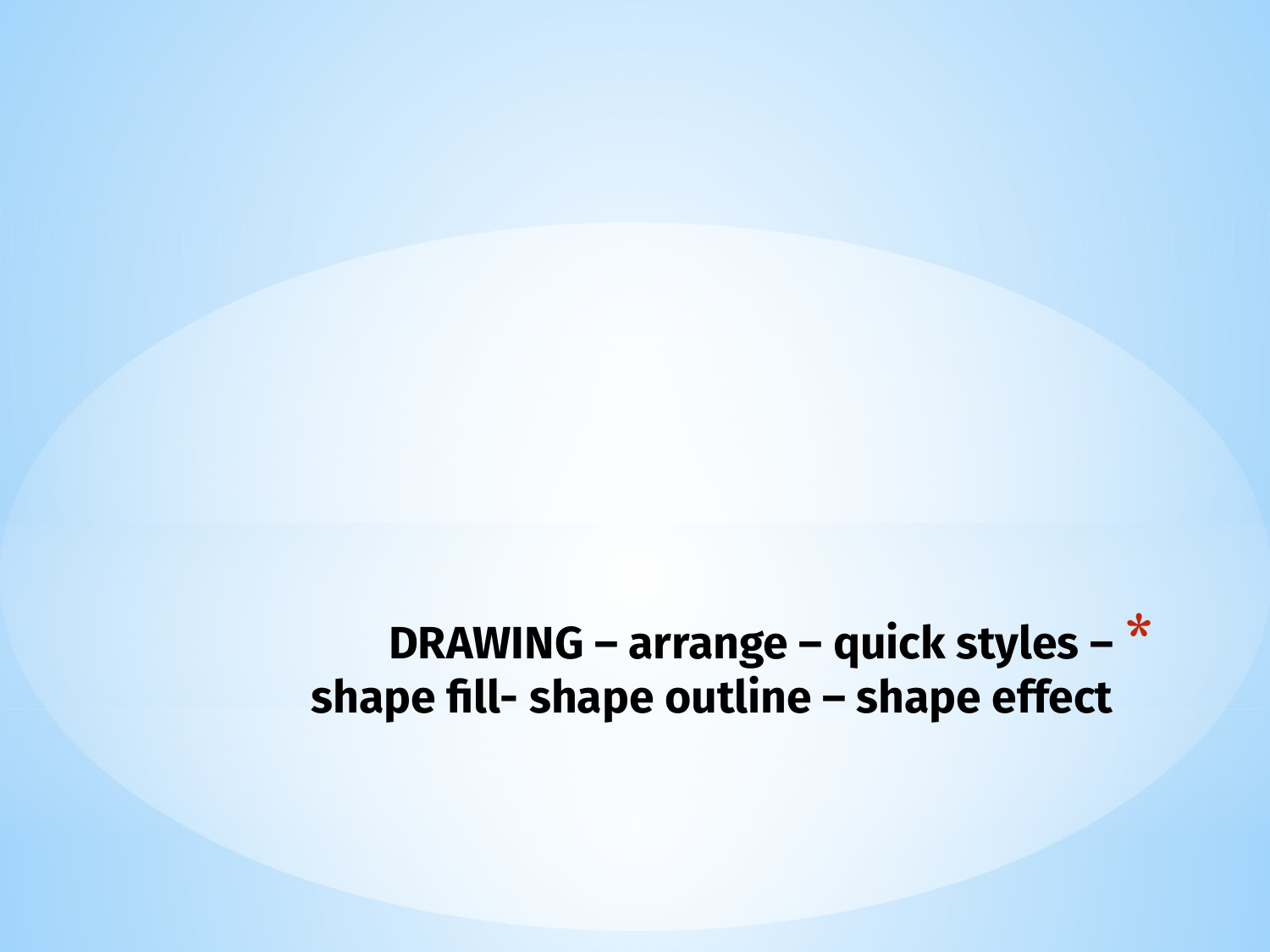

# DRAWING – arrange – quick styles – shape fill- shape outline – shape effect